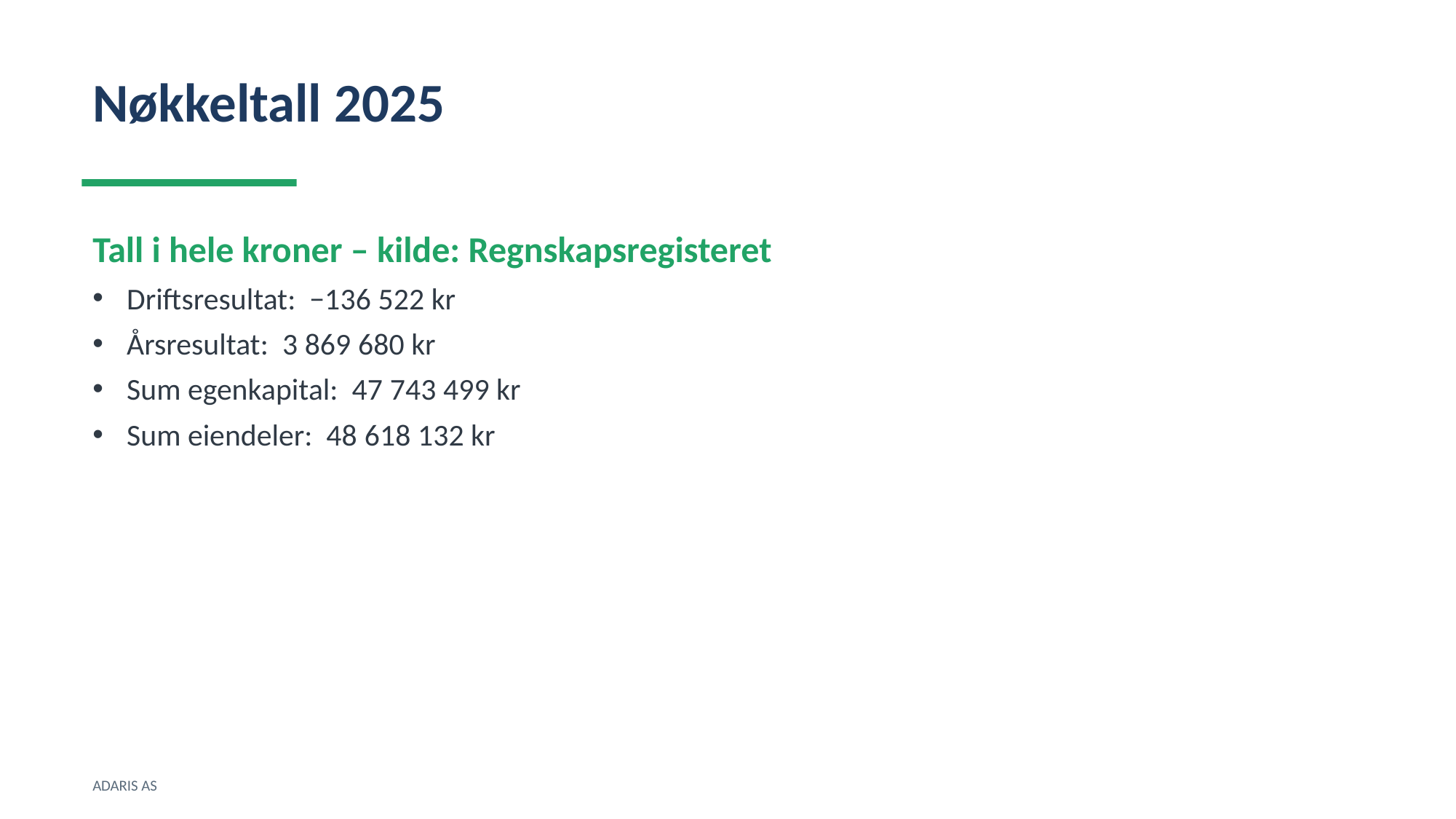

Nøkkeltall 2025

Tall i hele kroner – kilde: Regnskapsregisteret
Driftsresultat:  −136 522 kr
Årsresultat:  3 869 680 kr
Sum egenkapital:  47 743 499 kr
Sum eiendeler:  48 618 132 kr
ADARIS AS